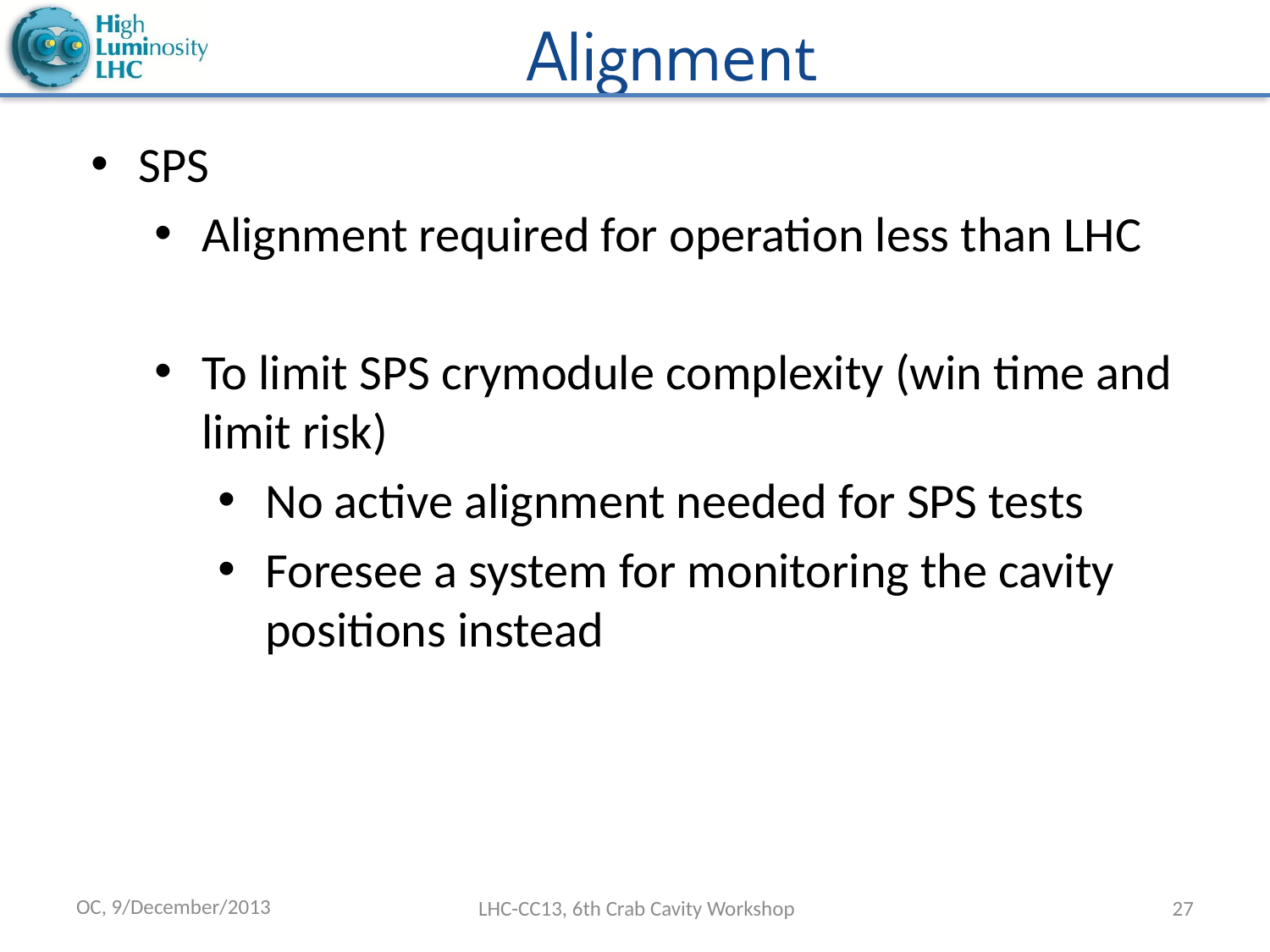

# Alignment
SPS
Alignment required for operation less than LHC

To limit SPS crymodule complexity (win time and limit risk)
No active alignment needed for SPS tests
Foresee a system for monitoring the cavity positions instead
OC, 9/December/2013
LHC-CC13, 6th Crab Cavity Workshop
27